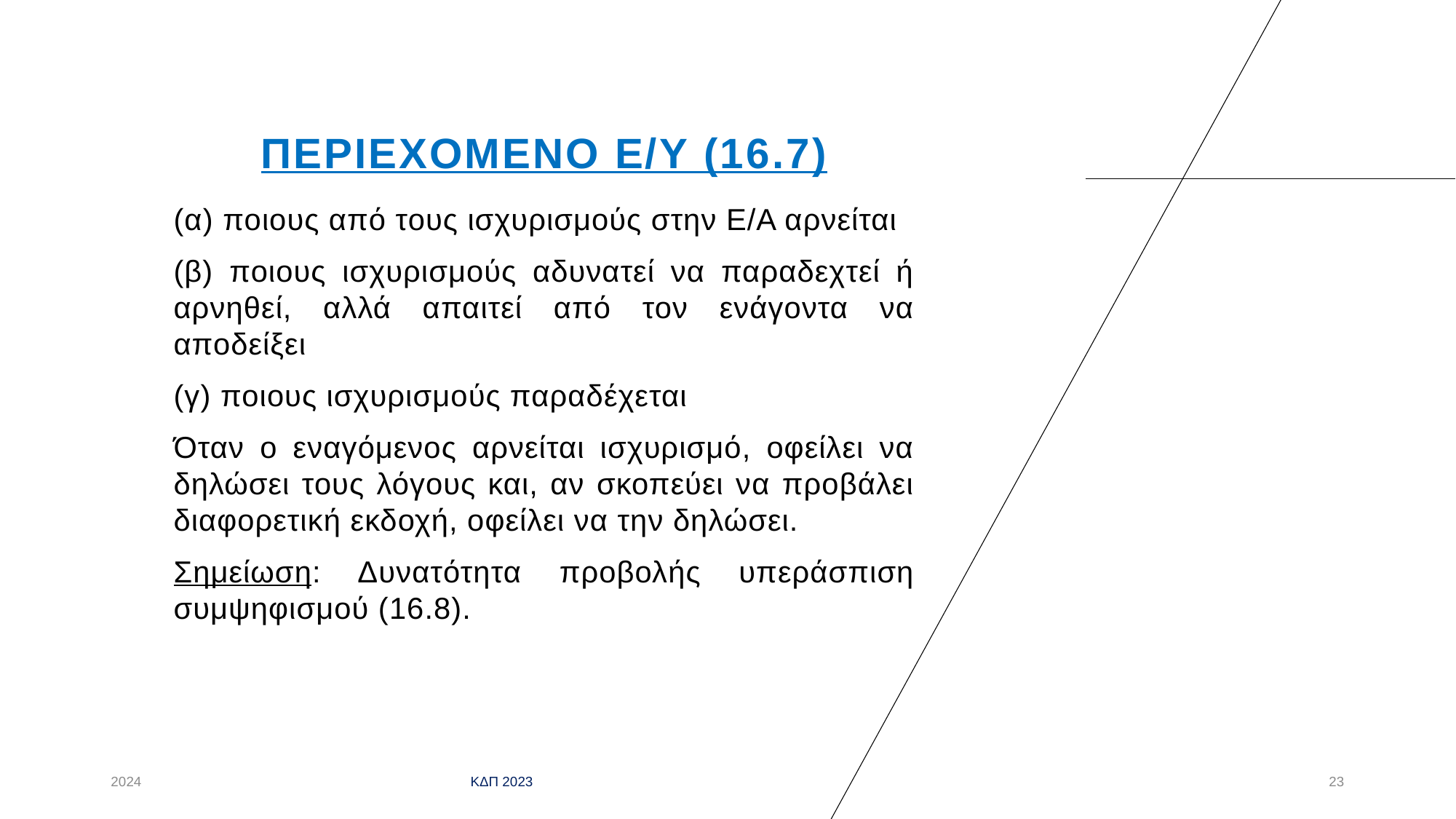

# Περιεχομενο Ε/Υ (16.7)
(α) ποιους από τους ισχυρισμούς στην Ε/Α αρνείται
(β) ποιους ισχυρισμούς αδυνατεί να παραδεχτεί ή αρνηθεί, αλλά απαιτεί από τον ενάγοντα να αποδείξει
(γ) ποιους ισχυρισμούς παραδέχεται
Όταν ο εναγόμενος αρνείται ισχυρισμό, οφείλει να δηλώσει τους λόγους και, αν σκοπεύει να προβάλει διαφορετική εκδοχή, οφείλει να την δηλώσει.
Σημείωση: Δυνατότητα προβολής υπεράσπιση συμψηφισμού (16.8).
2024
ΚΔΠ 2023
23